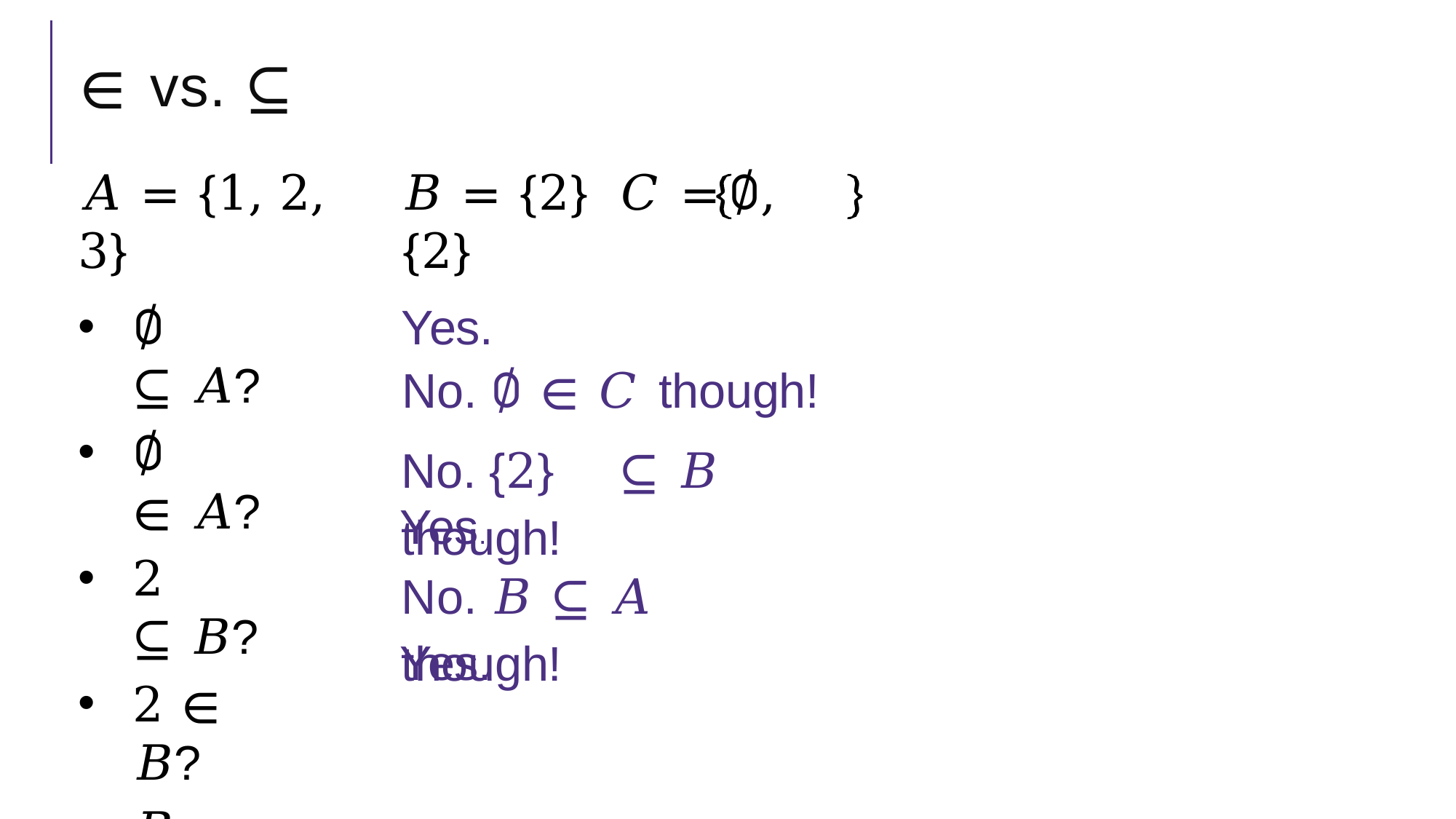

# ∈ vs. ⊆
𝐴 = {1, 2, 3}
𝐵 = {2}	𝐶 =	∅, {2}

∅ ⊆ 𝐴?
∅ ∈ 𝐴?
2 ⊆ 𝐵?
2 ∈ 𝐵?
𝐵 ∈ 𝐴?
𝐵 ∈ 𝐶?
Yes.
No. ∅ ∈ 𝐶 though!
No. {2}	⊆ 𝐵 though!
Yes.
No. 𝐵 ⊆ 𝐴 though!
Yes.